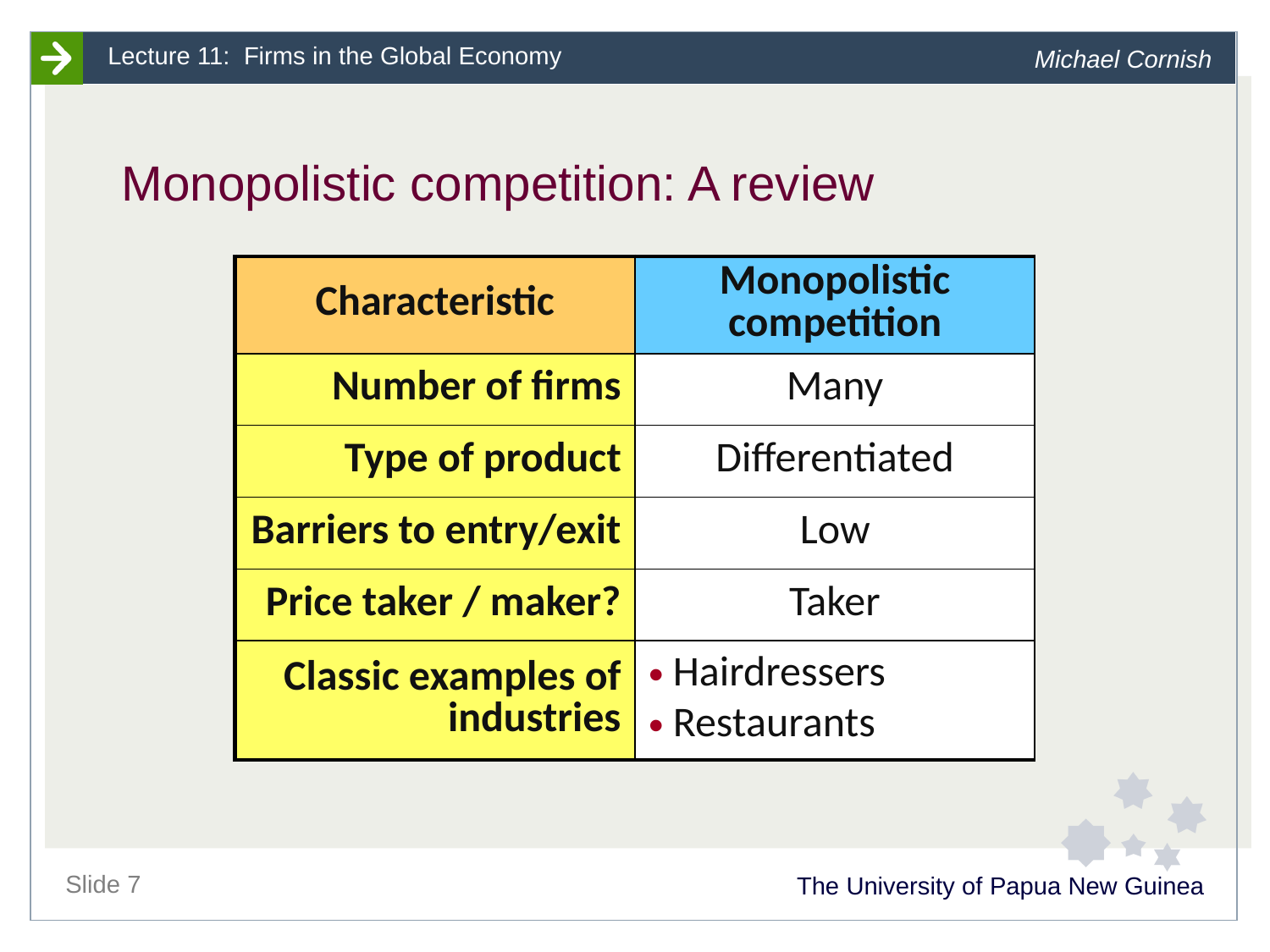

# Monopolistic competition: A review
| Characteristic | Monopolistic competition |
| --- | --- |
| Number of firms | Many |
| Type of product | Differentiated |
| Barriers to entry/exit | Low |
| Price taker / maker? | Taker |
| Classic examples of industries | Hairdressers Restaurants |